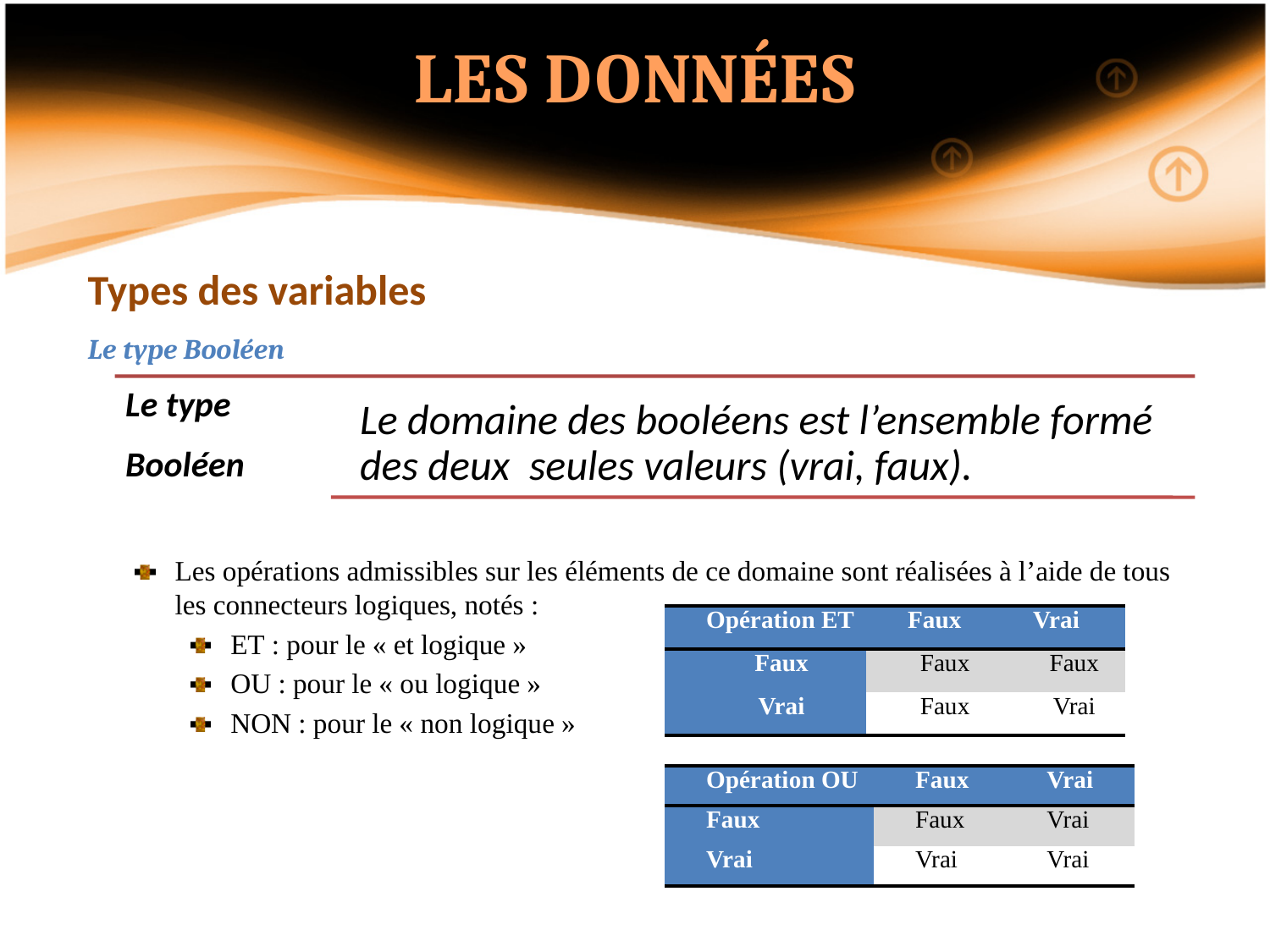

LES DONNÉES
Types des variables
Le type Booléen

Les opérations admissibles sur les éléments de ce domaine sont réalisées à l’aide de tous les connecteurs logiques, notés :
ET : pour le « et logique »
OU : pour le « ou logique »
NON : pour le « non logique »

Le type Booléen
Le domaine des booléens est l’ensemble formé des deux  seules valeurs (vrai, faux).
| Opération ET | Faux | Vrai |
| --- | --- | --- |
| Faux | Faux | Faux |
| Vrai | Faux | Vrai |
| Opération OU | Faux | Vrai |
| --- | --- | --- |
| Faux | Faux | Vrai |
| Vrai | Vrai | Vrai |